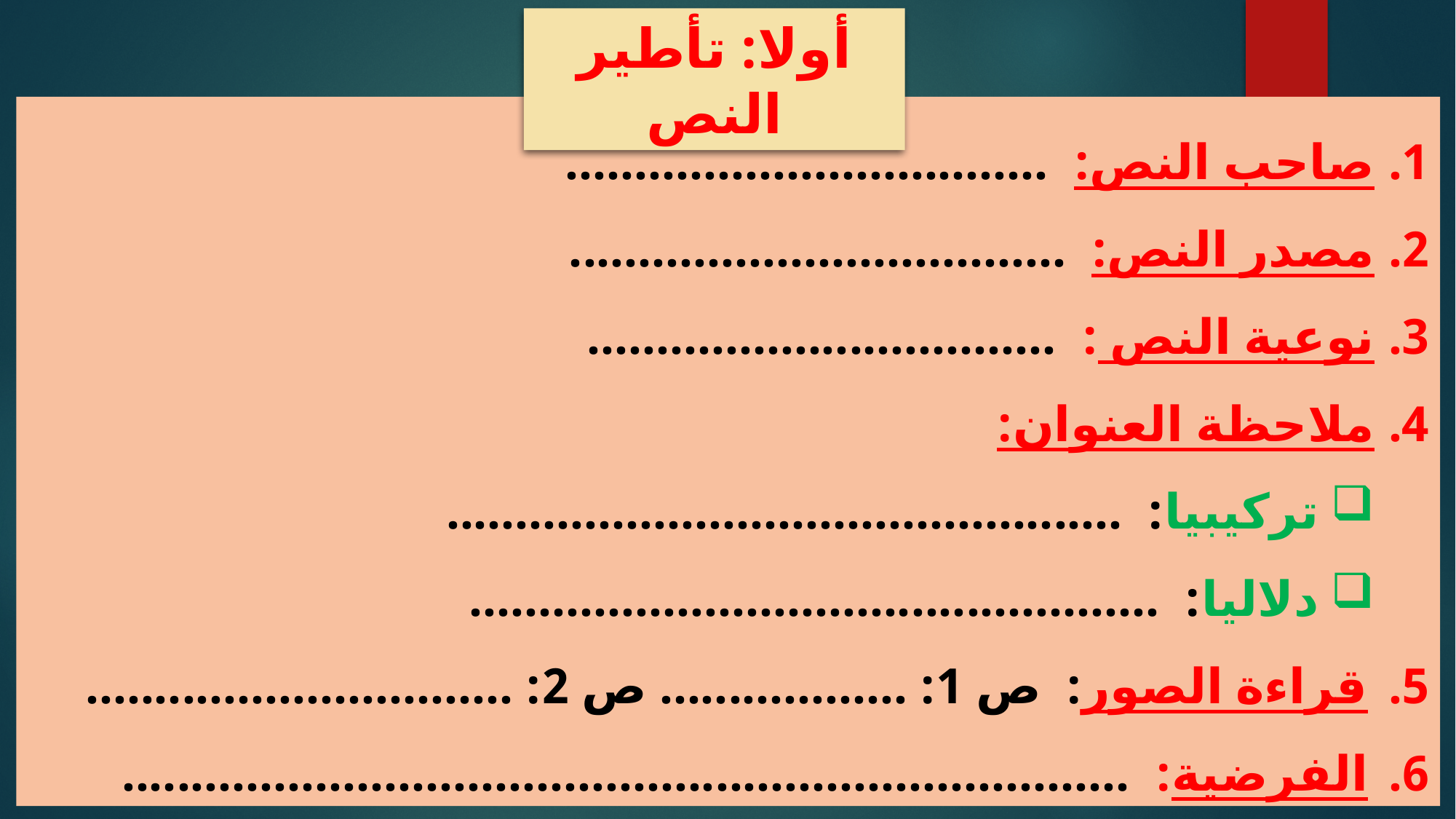

أولا: تأطير النص
صاحب النص:  ...................................
مصدر النص:  ....................................
نوعية النص :  ..................................
ملاحظة العنوان:
 تركيبيا:  .................................................
 دلاليا:  ..................................................
قراءة الصور:  ص 1: .................. ص 2: ...............................
الفرضية:  .........................................................................